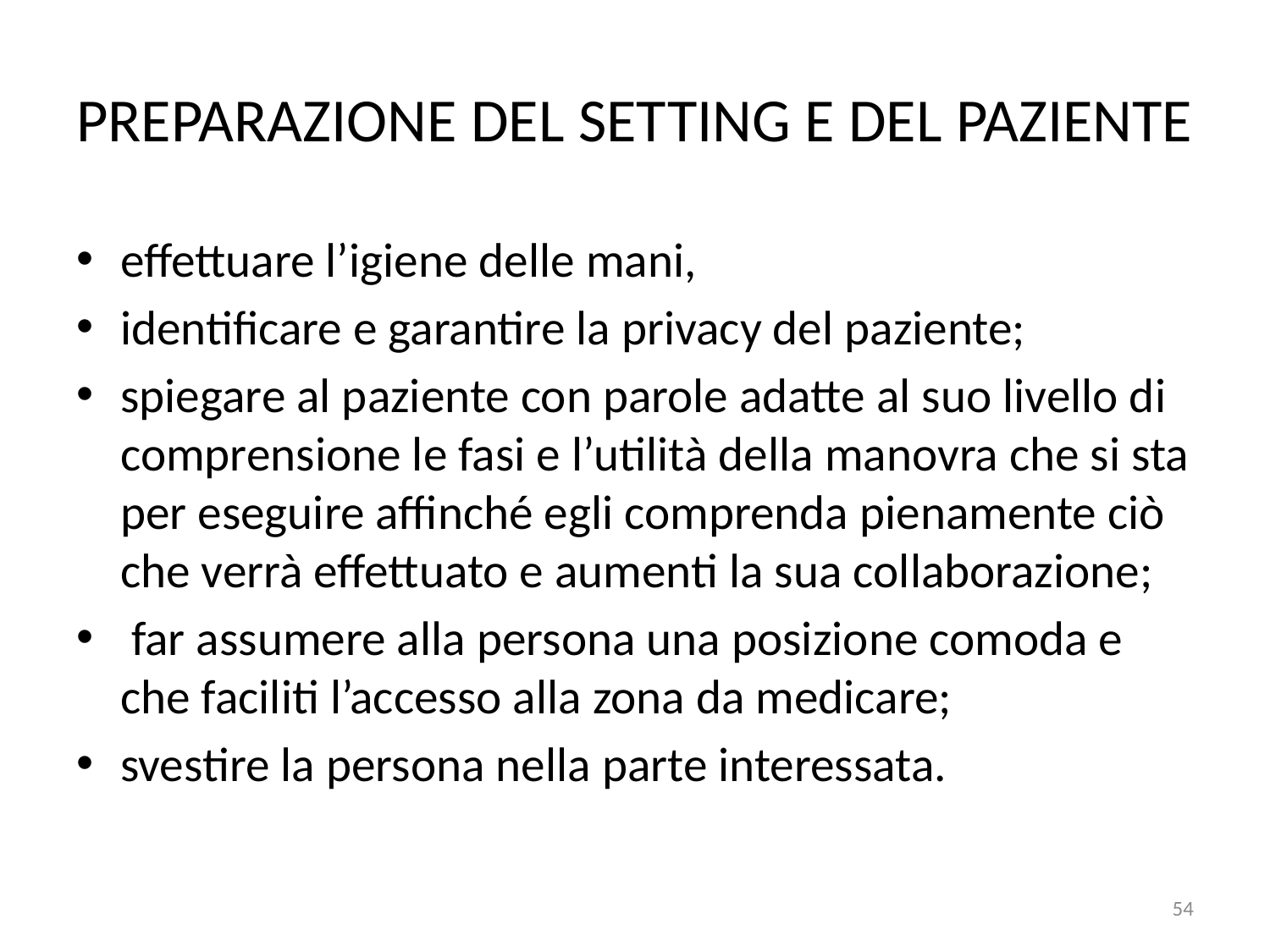

# PREPARAZIONE DEL SETTING E DEL PAZIENTE
effettuare l’igiene delle mani,
identificare e garantire la privacy del paziente;
spiegare al paziente con parole adatte al suo livello di comprensione le fasi e l’utilità della manovra che si sta per eseguire affinché egli comprenda pienamente ciò che verrà effettuato e aumenti la sua collaborazione;
 far assumere alla persona una posizione comoda e che faciliti l’accesso alla zona da medicare;
svestire la persona nella parte interessata.
54